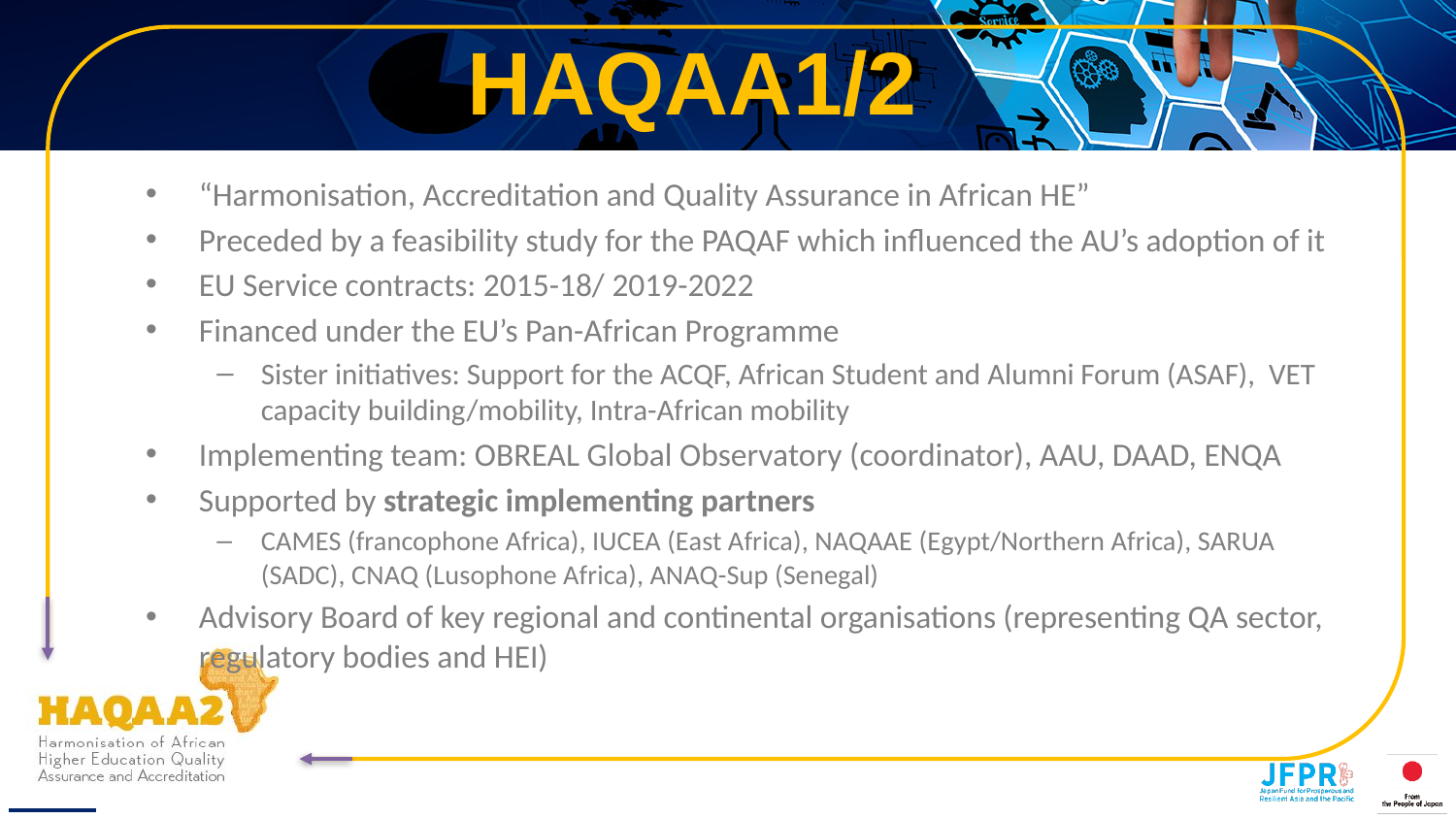

# HAQAA1/2
“Harmonisation, Accreditation and Quality Assurance in African HE”
Preceded by a feasibility study for the PAQAF which influenced the AU’s adoption of it
EU Service contracts: 2015-18/ 2019-2022
Financed under the EU’s Pan-African Programme
Sister initiatives: Support for the ACQF, African Student and Alumni Forum (ASAF),  VET capacity building/mobility, Intra-African mobility
Implementing team: OBREAL Global Observatory (coordinator), AAU, DAAD, ENQA
Supported by strategic implementing partners
CAMES (francophone Africa), IUCEA (East Africa), NAQAAE (Egypt/Northern Africa), SARUA (SADC), CNAQ (Lusophone Africa), ANAQ-Sup (Senegal)
Advisory Board of key regional and continental organisations (representing QA sector, regulatory bodies and HEI)